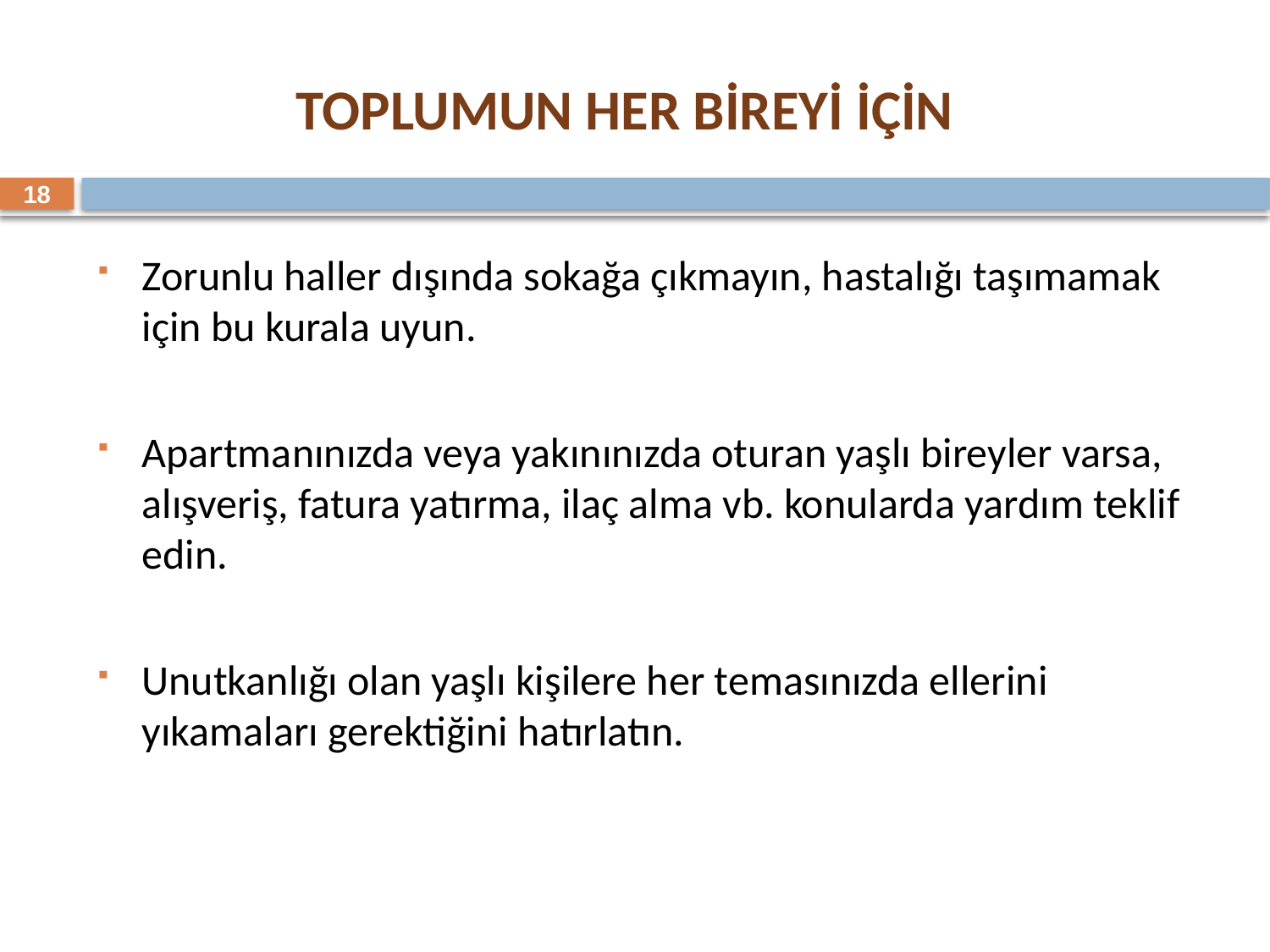

# TOPLUMUN HER BİREYİ İÇİN
18
Zorunlu haller dışında sokağa çıkmayın, hastalığı taşımamak için bu kurala uyun.

Apartmanınızda veya yakınınızda oturan yaşlı bireyler varsa, alışveriş, fatura yatırma, ilaç alma vb. konularda yardım teklif edin.

Unutkanlığı olan yaşlı kişilere her temasınızda ellerini yıkamaları gerektiğini hatırlatın.